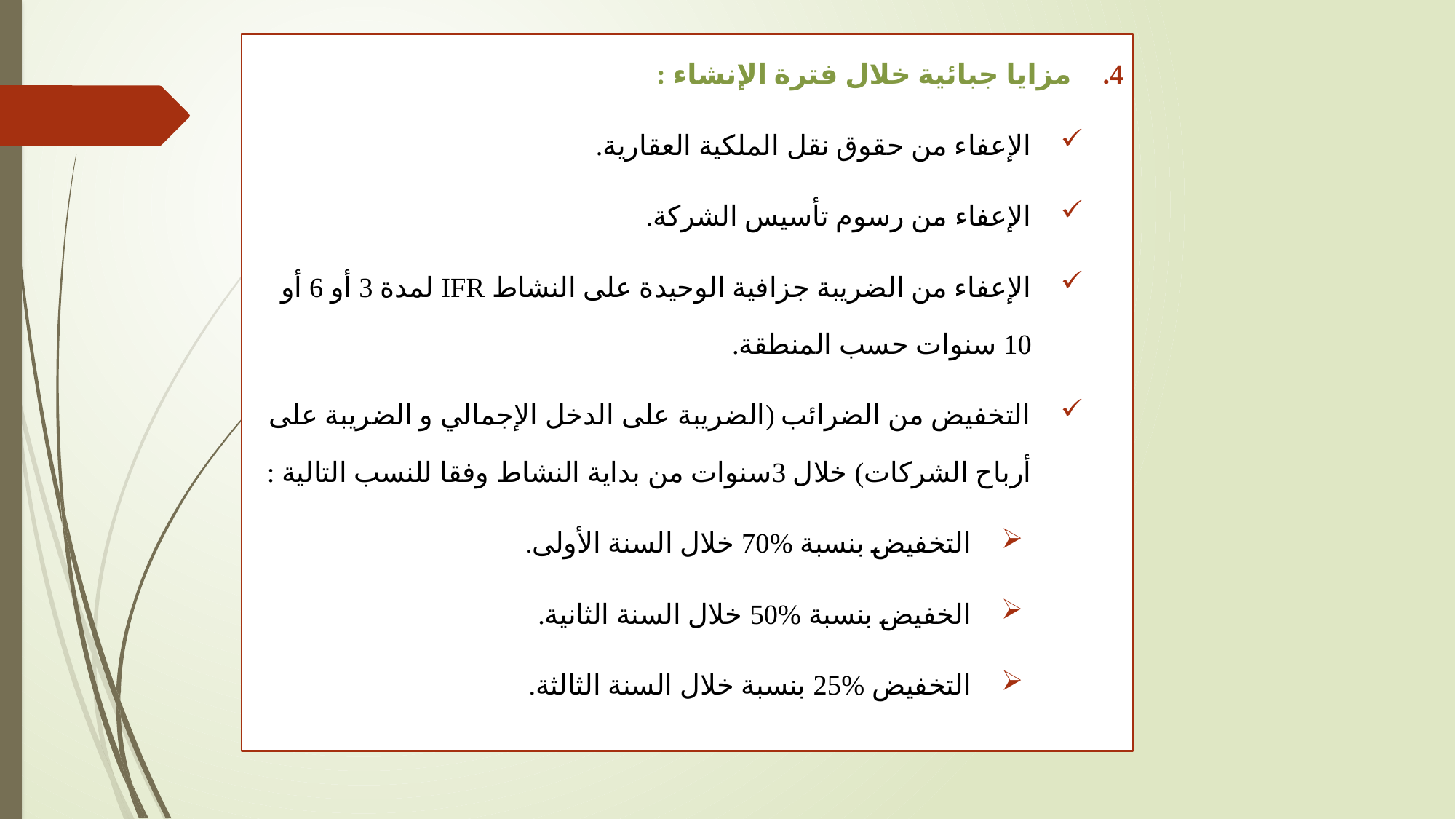

مزايا جبائية خلال فترة الإنشاء :
الإعفاء من حقوق نقل الملكية العقارية.
الإعفاء من رسوم تأسيس الشركة.
الإعفاء من الضريبة جزافية الوحيدة على النشاط IFR لمدة 3 أو 6 أو 10 سنوات حسب المنطقة.
التخفيض من الضرائب (الضريبة على الدخل الإجمالي و الضريبة على أرباح الشركات) خلال 3سنوات من بداية النشاط وفقا للنسب التالية :
التخفيض بنسبة %70 خلال السنة الأولى.
الخفيض بنسبة %50 خلال السنة الثانية.
التخفيض %25 بنسبة خلال السنة الثالثة.